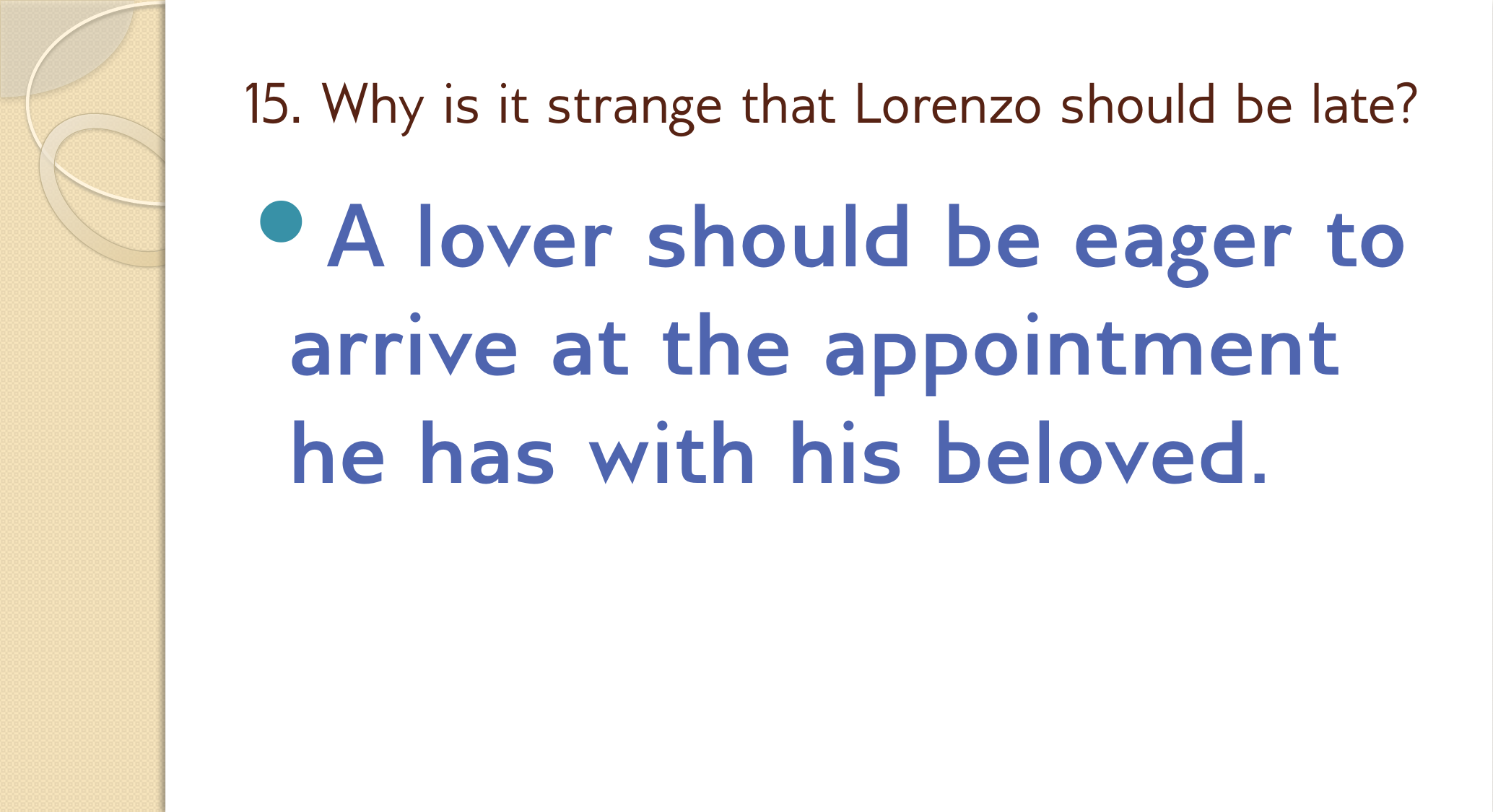

# 15. Why is it strange that Lorenzo should be late?
A lover should be eager to arrive at the appointment he has with his beloved.